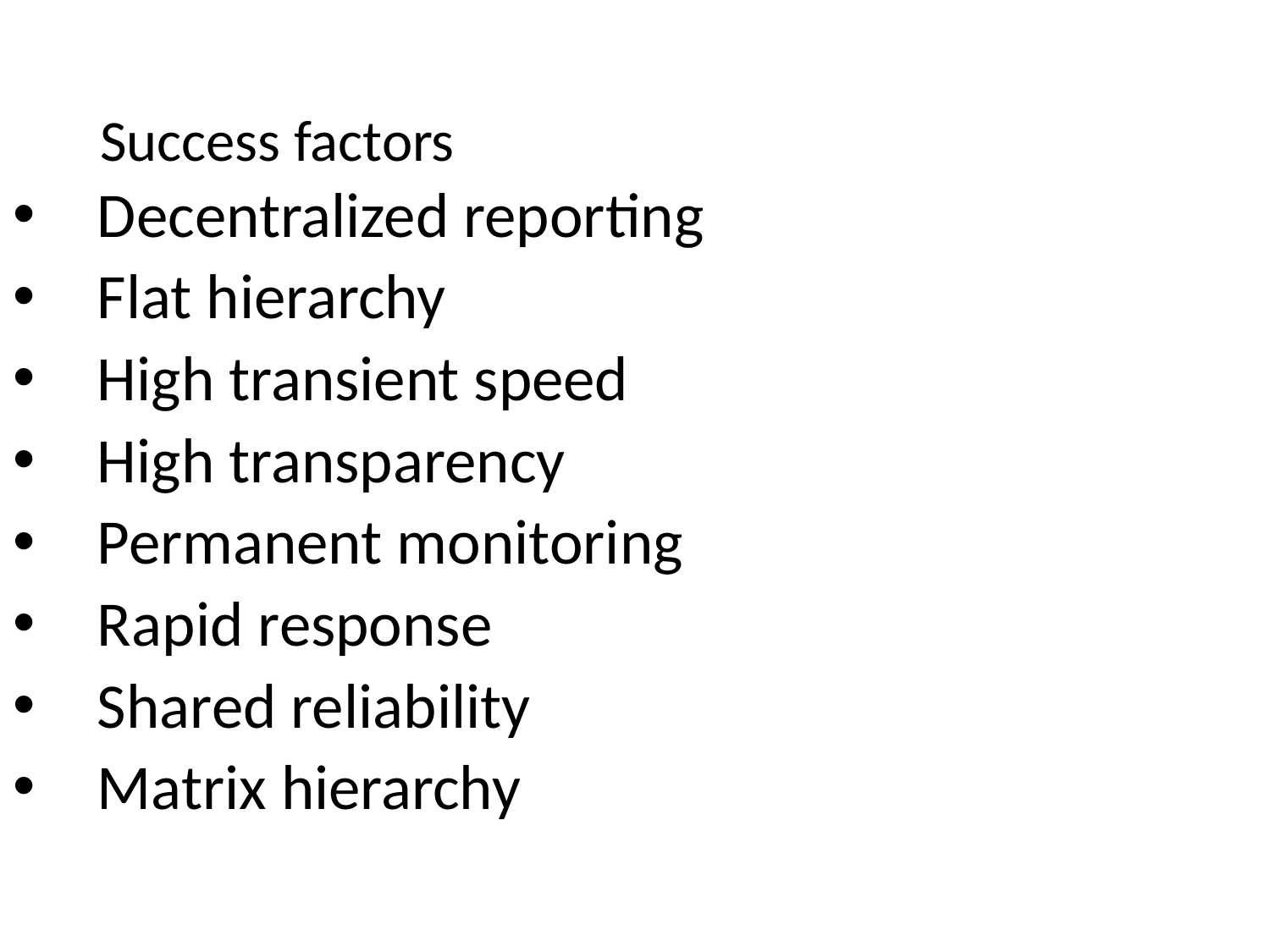

# Success factors
Decentralized reporting
Flat hierarchy
High transient speed
High transparency
Permanent monitoring
Rapid response
Shared reliability
Matrix hierarchy